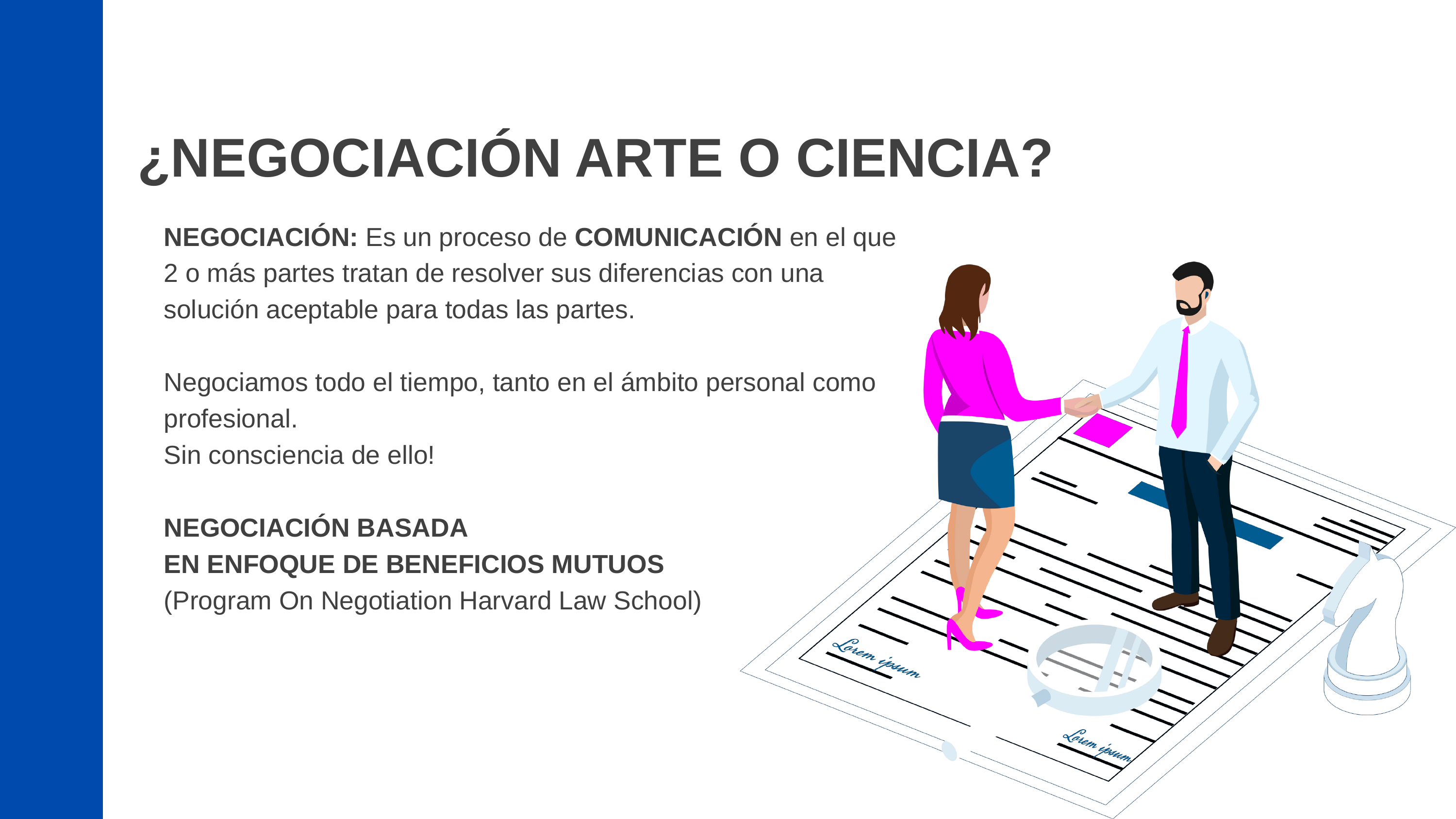

¿NEGOCIACIÓN ARTE O CIENCIA?
NEGOCIACIÓN: Es un proceso de COMUNICACIÓN en el que 2 o más partes tratan de resolver sus diferencias con una solución aceptable para todas las partes.

Negociamos todo el tiempo, tanto en el ámbito personal como profesional.
Sin consciencia de ello!

NEGOCIACIÓN BASADA
EN ENFOQUE DE BENEFICIOS MUTUOS
(Program On Negotiation Harvard Law School)